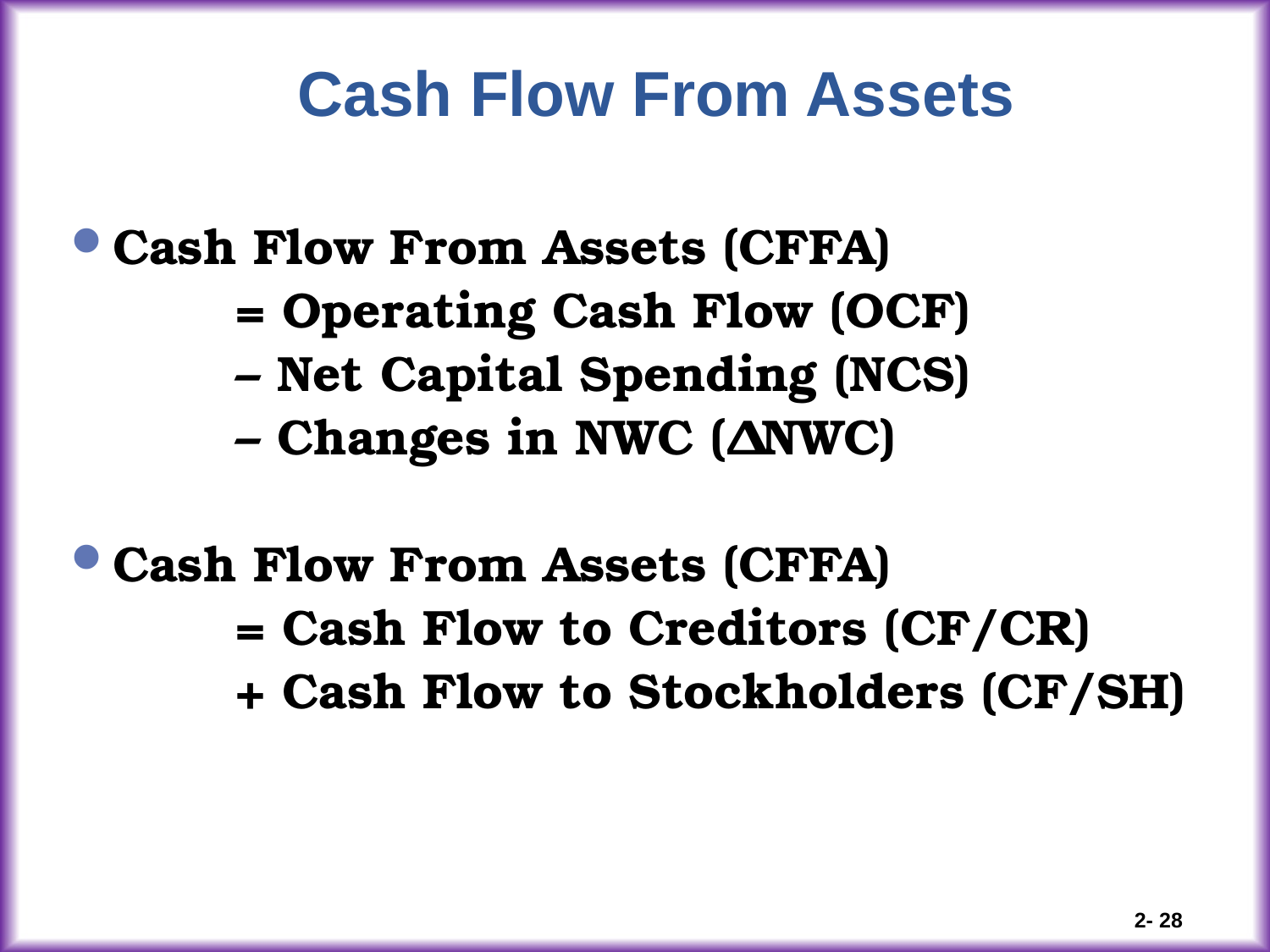

# Cash Flow From Assets
Cash Flow From Assets (CFFA)
		= Operating Cash Flow (OCF)
		– Net Capital Spending (NCS)
		– Changes in NWC (ΔNWC)

Cash Flow From Assets (CFFA)
		= Cash Flow to Creditors (CF/CR)
		+ Cash Flow to Stockholders (CF/SH)